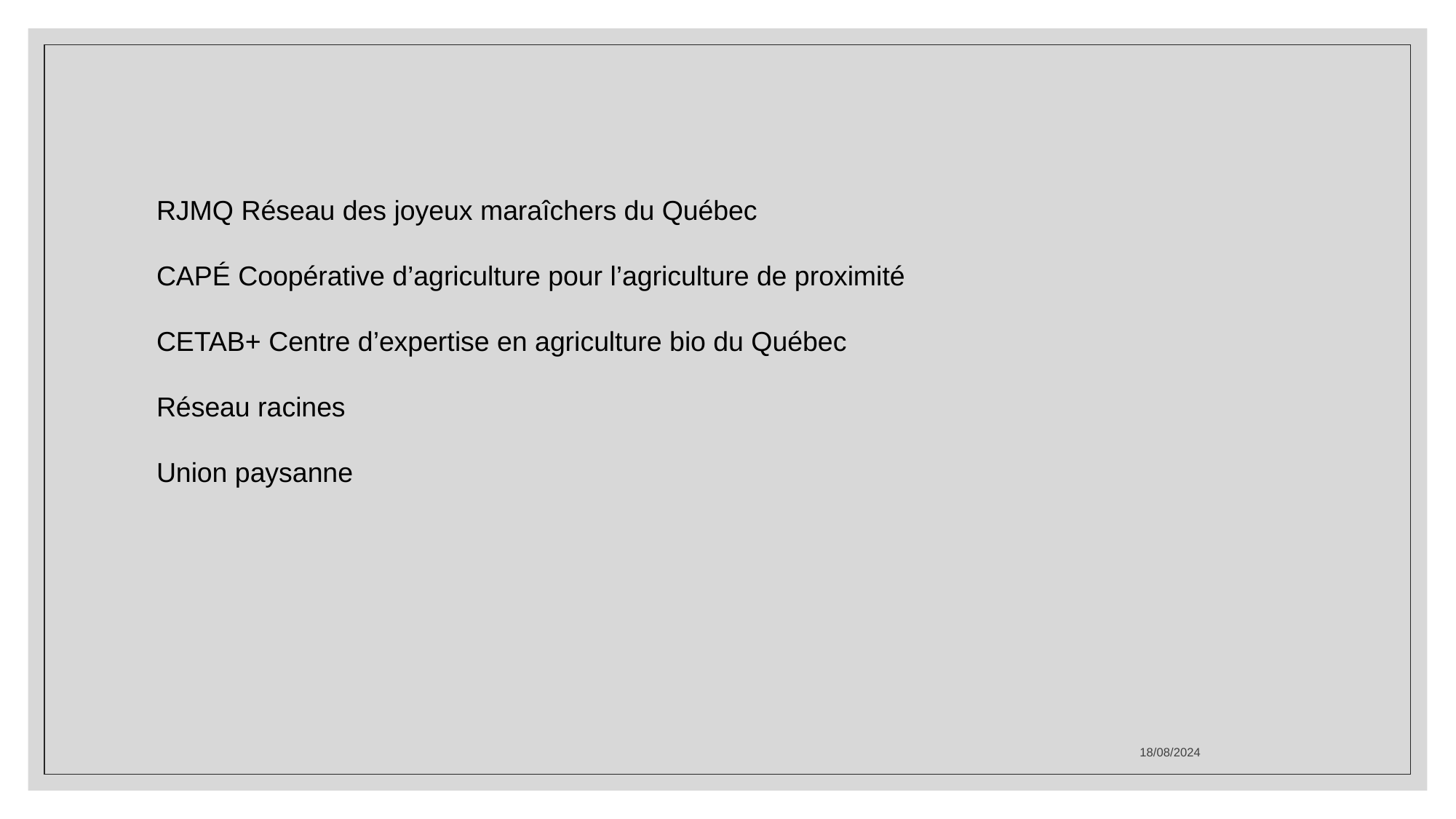

RJMQ Réseau des joyeux maraîchers du Québec

CAPÉ Coopérative d’agriculture pour l’agriculture de proximité

CETAB+ Centre d’expertise en agriculture bio du Québec

Réseau racines

Union paysanne

18/08/2024